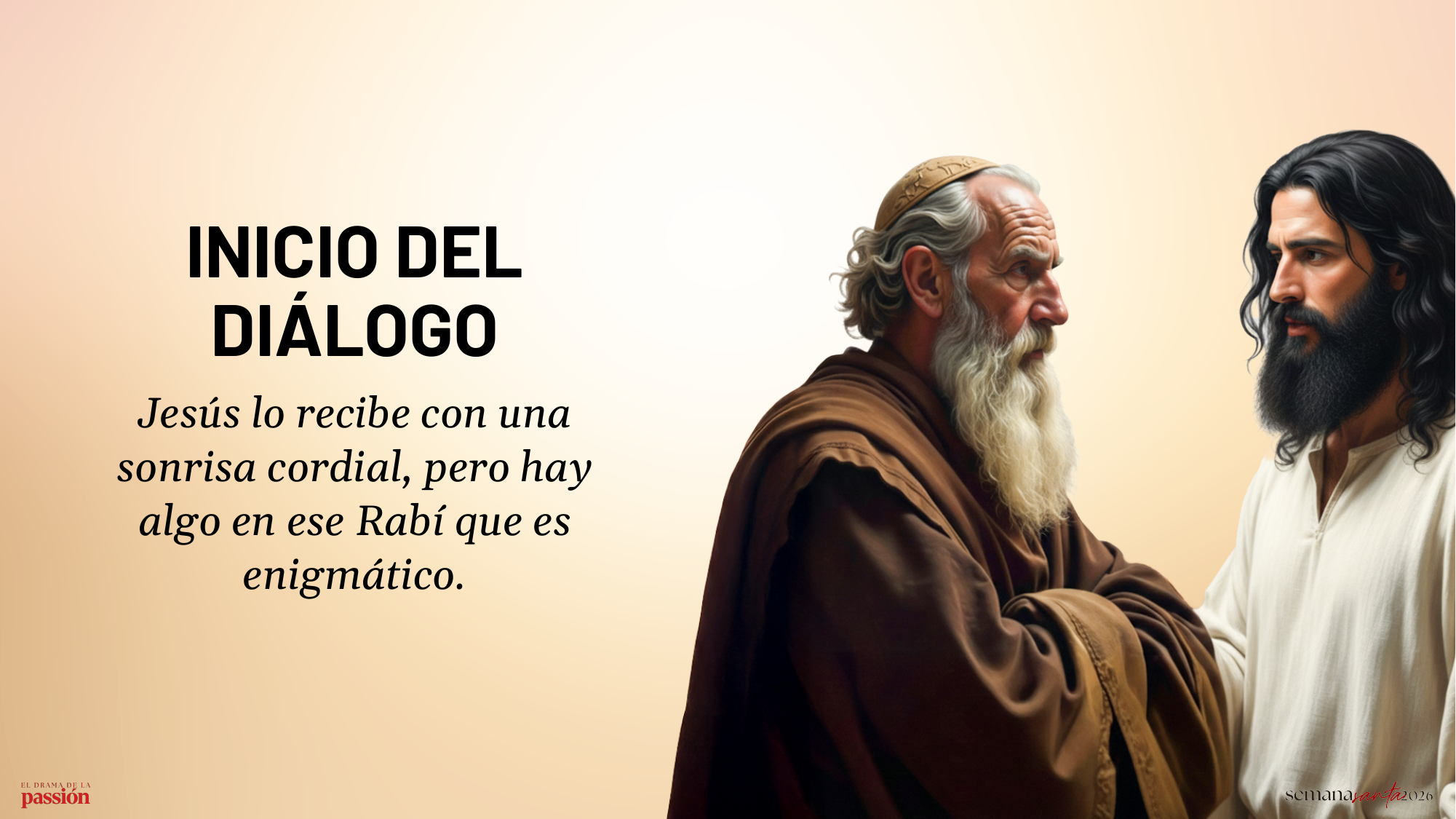

INICIO DEL DIÁLOGO
Jesús lo recibe con una sonrisa cordial, pero hay algo en ese Rabí que es enigmático.